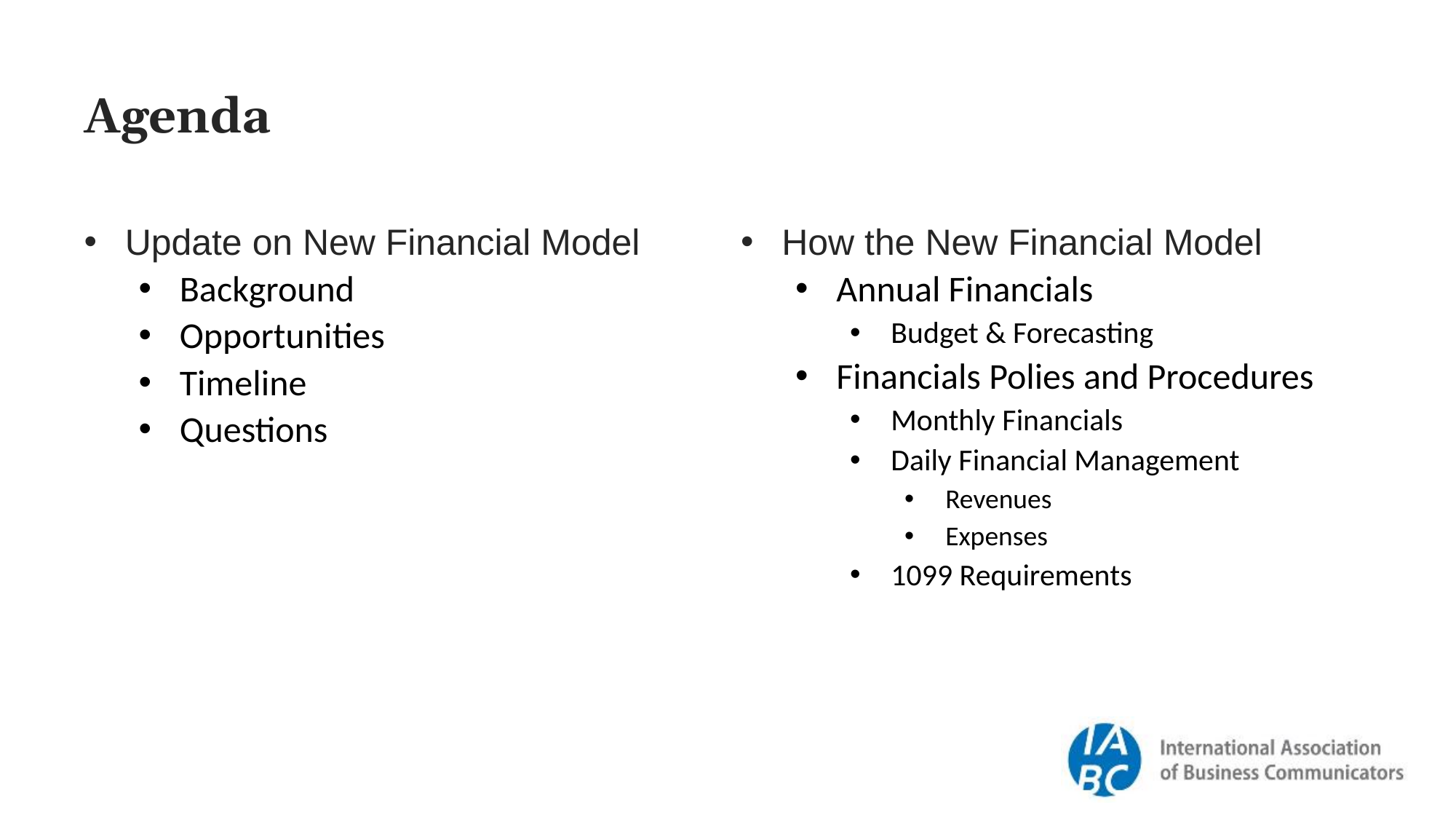

Agenda
Update on New Financial Model
Background
Opportunities
Timeline
Questions
How the New Financial Model
Annual Financials
Budget & Forecasting
Financials Polies and Procedures
Monthly Financials
Daily Financial Management
Revenues
Expenses
1099 Requirements